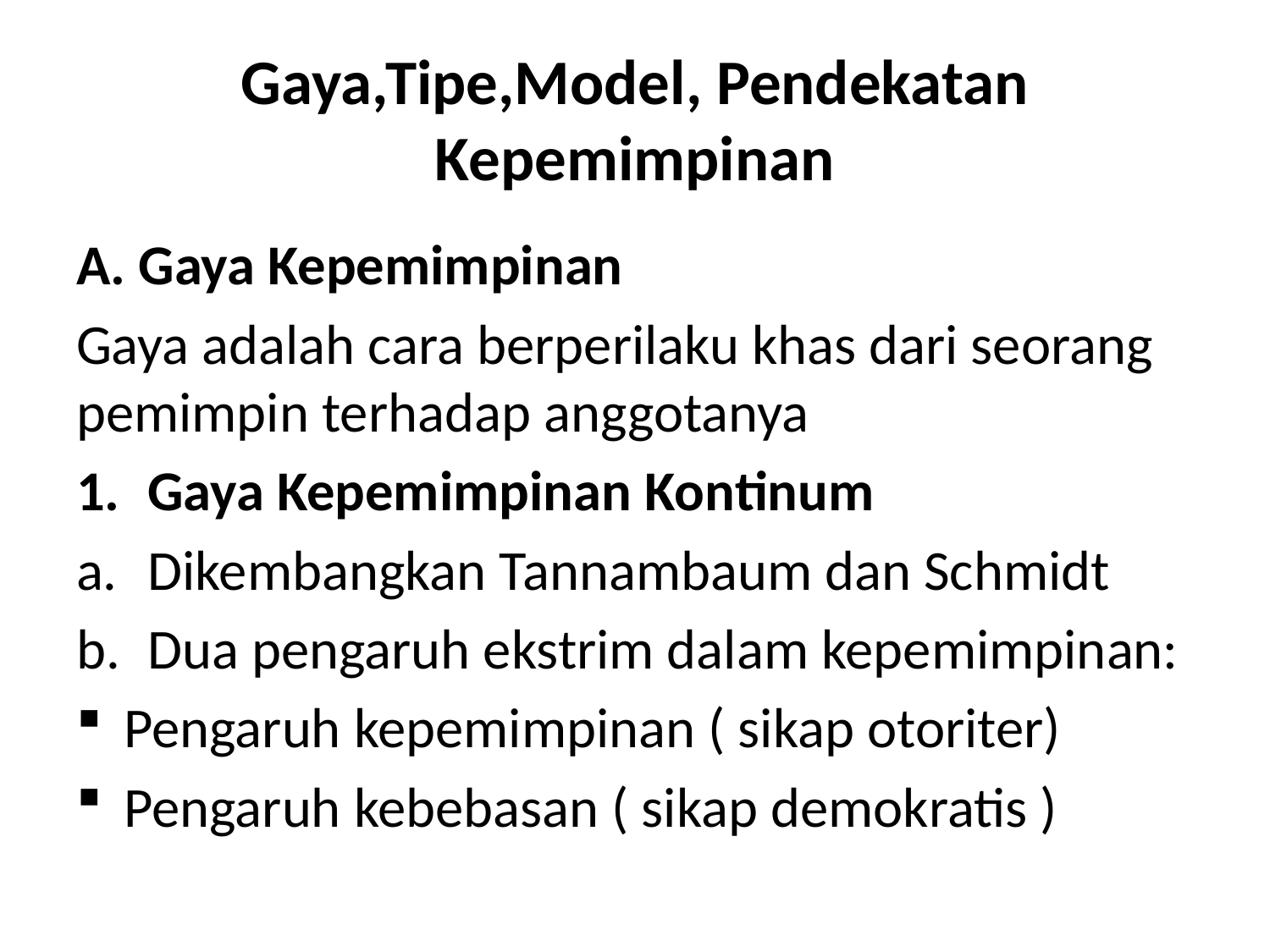

# Gaya,Tipe,Model, Pendekatan Kepemimpinan
A. Gaya Kepemimpinan
Gaya adalah cara berperilaku khas dari seorang pemimpin terhadap anggotanya
Gaya Kepemimpinan Kontinum
Dikembangkan Tannambaum dan Schmidt
Dua pengaruh ekstrim dalam kepemimpinan:
Pengaruh kepemimpinan ( sikap otoriter)
Pengaruh kebebasan ( sikap demokratis )